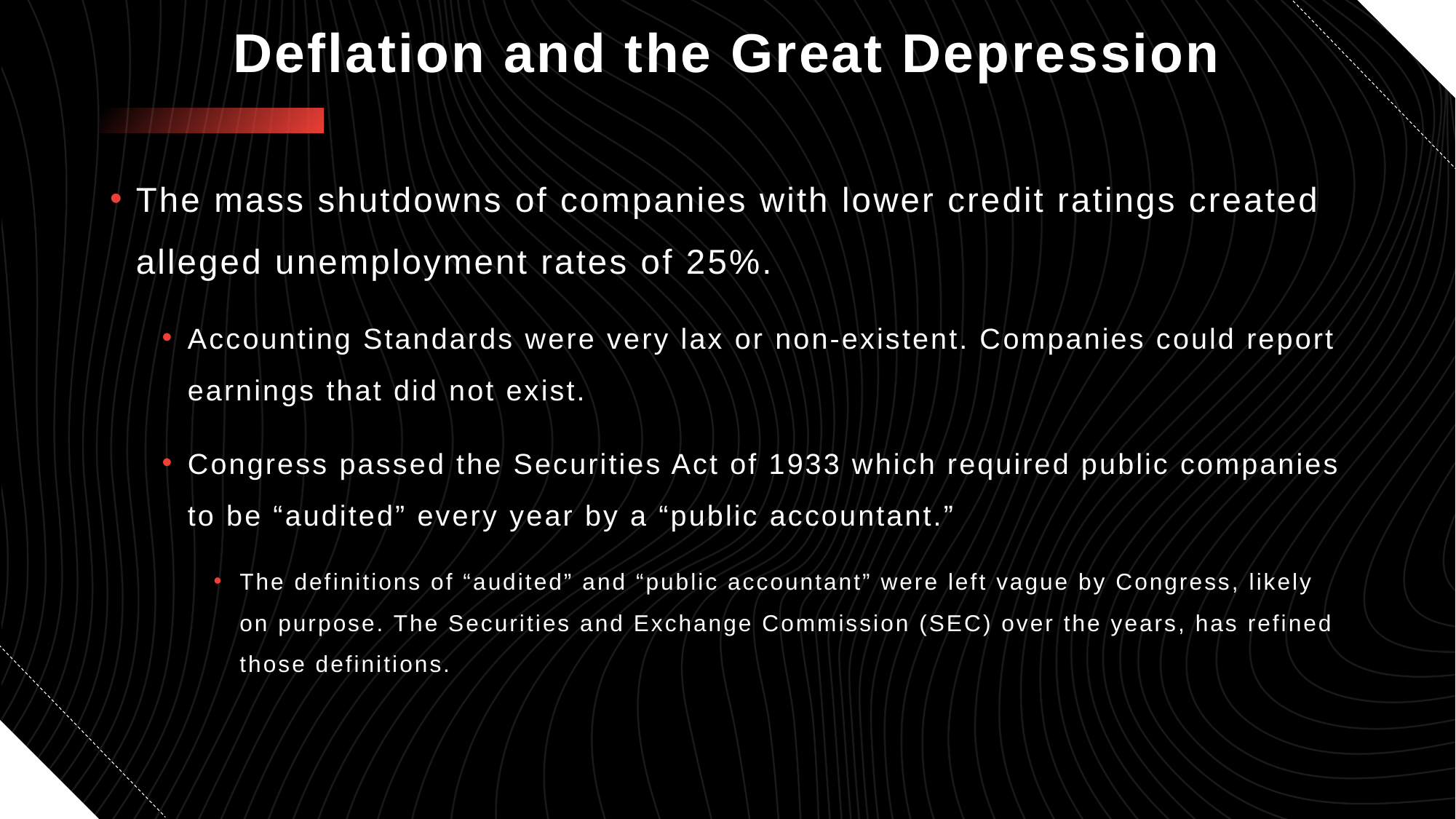

# Deflation and the Great Depression
The mass shutdowns of companies with lower credit ratings created alleged unemployment rates of 25%.
Accounting Standards were very lax or non-existent. Companies could report earnings that did not exist.
Congress passed the Securities Act of 1933 which required public companies to be “audited” every year by a “public accountant.”
The definitions of “audited” and “public accountant” were left vague by Congress, likely on purpose. The Securities and Exchange Commission (SEC) over the years, has refined those definitions.